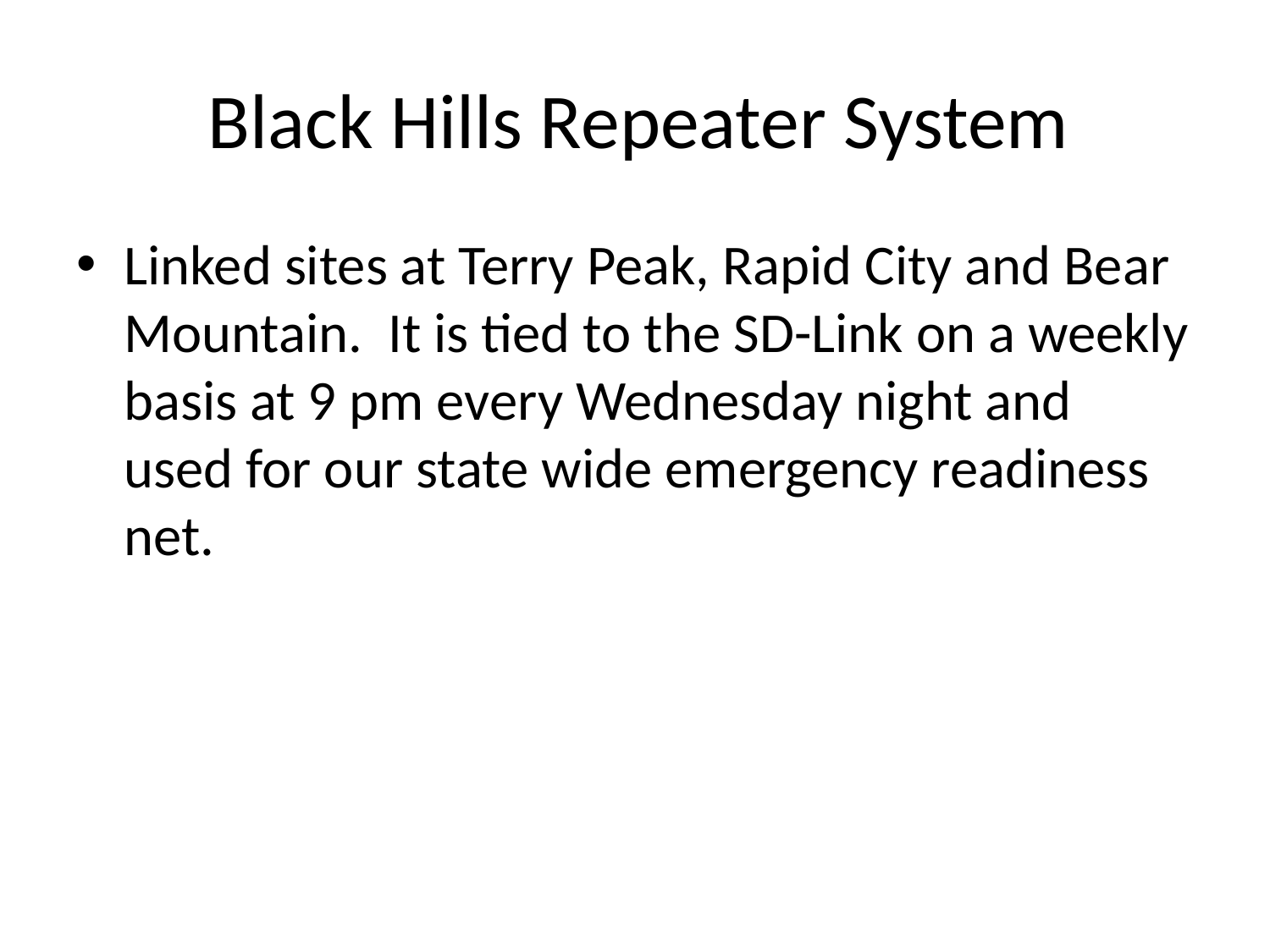

# Black Hills Repeater System
Linked sites at Terry Peak, Rapid City and Bear Mountain.  It is tied to the SD-Link on a weekly basis at 9 pm every Wednesday night and used for our state wide emergency readiness net.